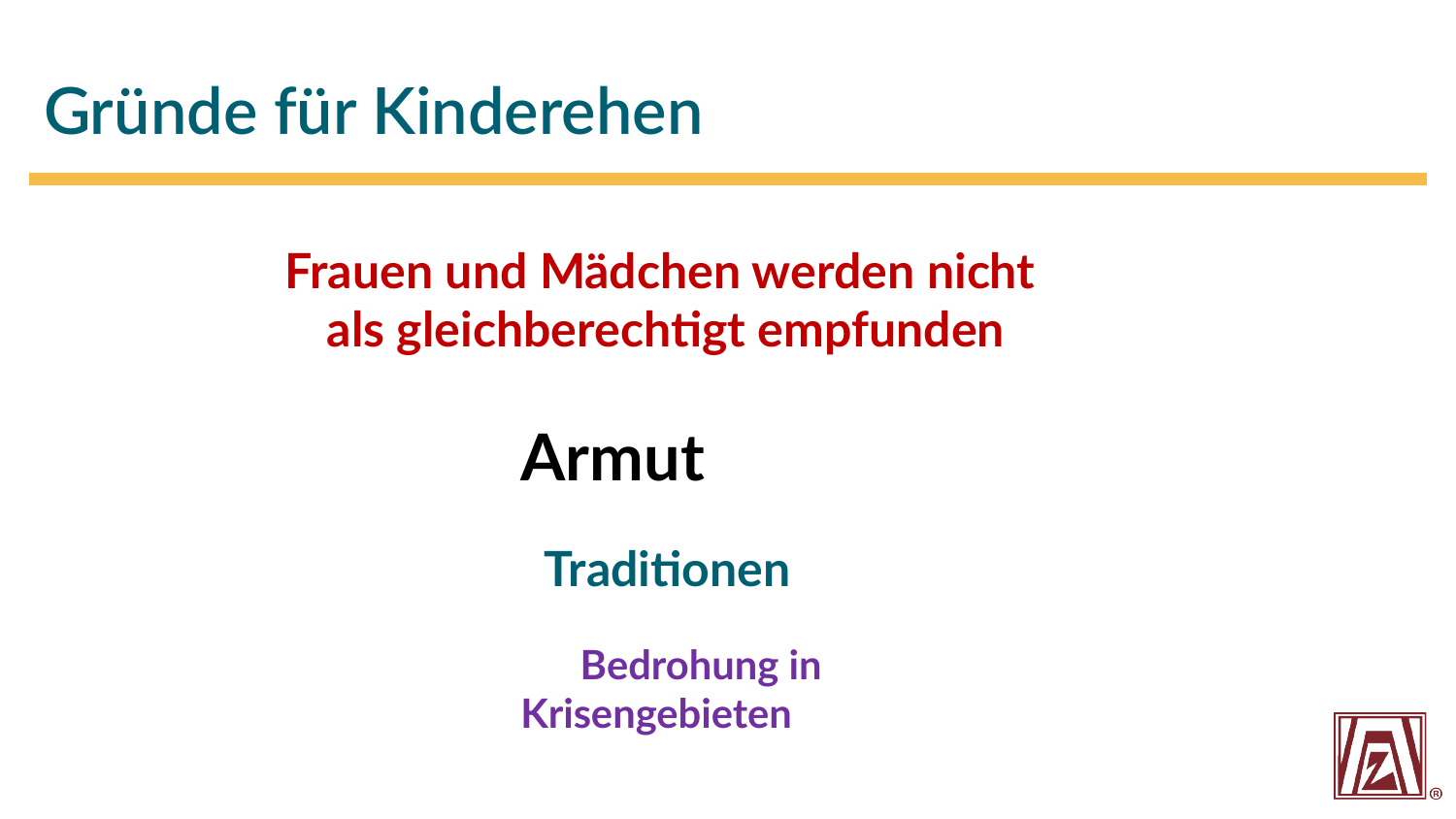

# Gründe für Kinderehen
Frauen und Mädchen werden nicht
als gleichberechtigt empfunden

Armut

  Traditionen

      Bedrohung in     	Krisengebieten